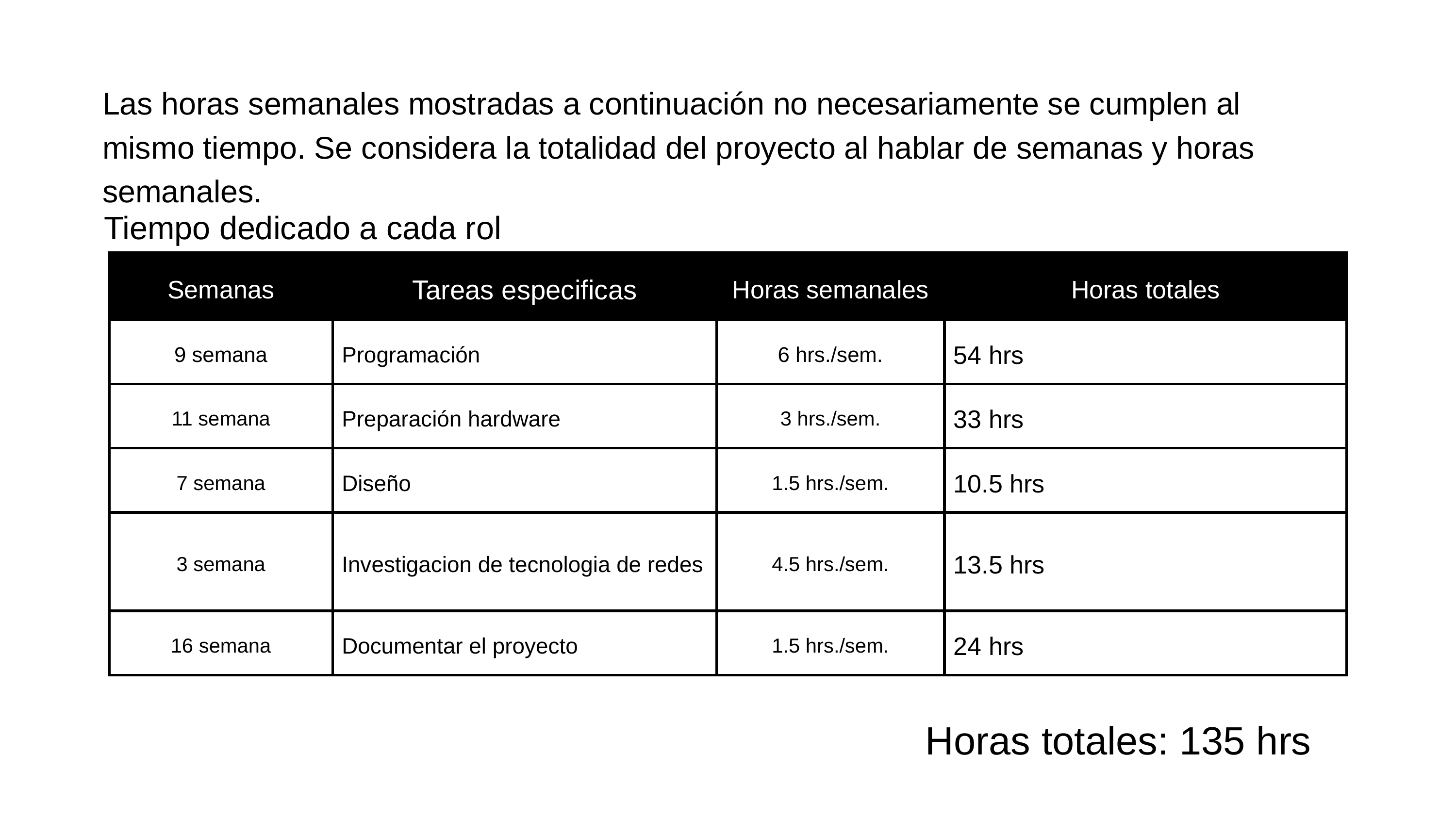

Las horas semanales mostradas a continuación no necesariamente se cumplen al mismo tiempo. Se considera la totalidad del proyecto al hablar de semanas y horas semanales.
Tiempo dedicado a cada rol
| Semanas | Tareas especificas | Horas semanales | Horas totales |
| --- | --- | --- | --- |
| 9 semana | Programación | 6 hrs./sem. | 54 hrs |
| 11 semana | Preparación hardware | 3 hrs./sem. | 33 hrs |
| 7 semana | Diseño | 1.5 hrs./sem. | 10.5 hrs |
| 3 semana | Investigacion de tecnologia de redes | 4.5 hrs./sem. | 13.5 hrs |
| 16 semana | Documentar el proyecto | 1.5 hrs./sem. | 24 hrs |
Horas totales: 135 hrs